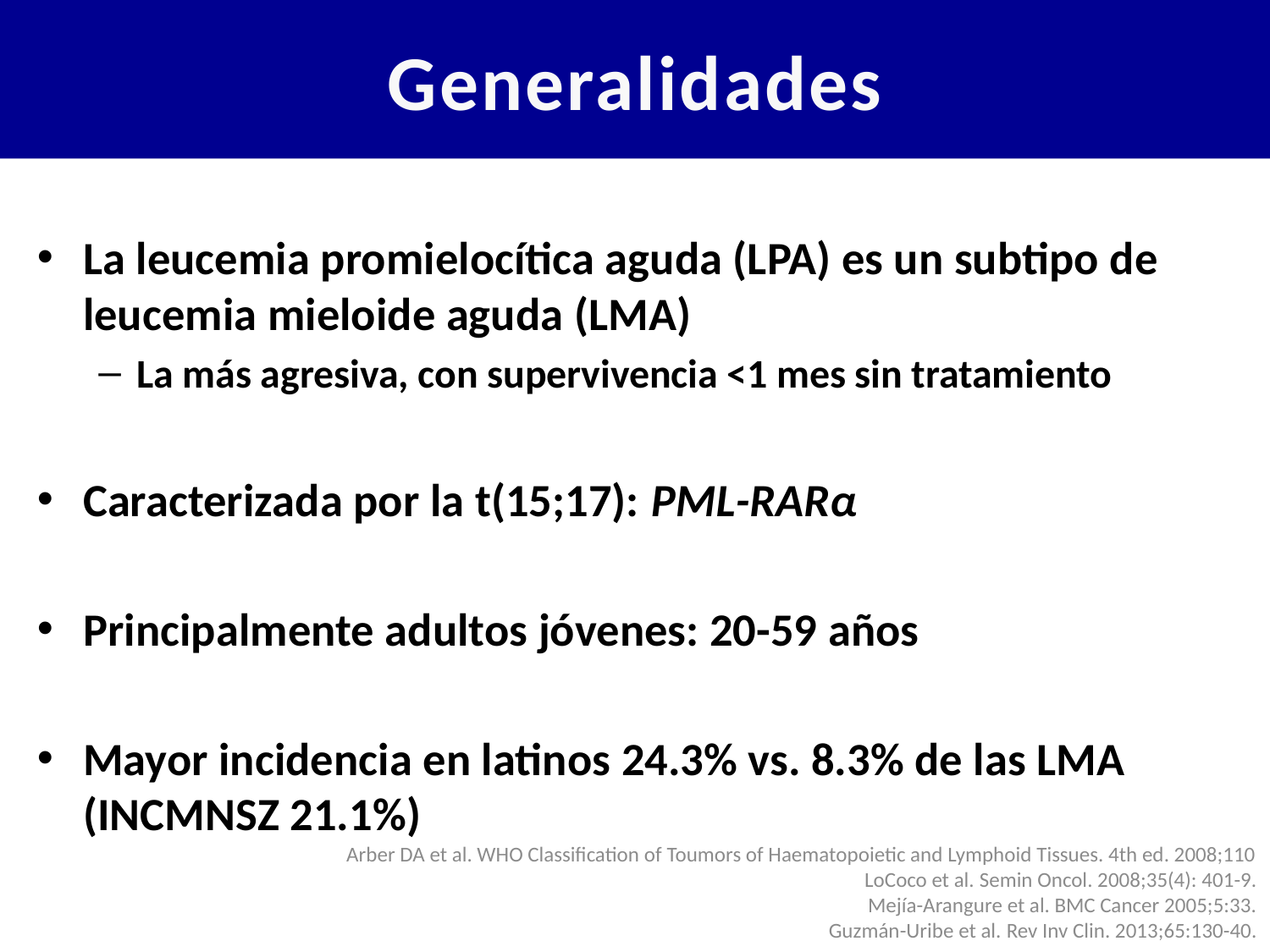

# Generalidades
La leucemia promielocítica aguda (LPA) es un subtipo de leucemia mieloide aguda (LMA)
La más agresiva, con supervivencia <1 mes sin tratamiento

Caracterizada por la t(15;17): PML-RARα

Principalmente adultos jóvenes: 20-59 años

Mayor incidencia en latinos 24.3% vs. 8.3% de las LMA (INCMNSZ 21.1%)
Arber DA et al. WHO Classification of Toumors of Haematopoietic and Lymphoid Tissues. 4th ed. 2008;110
LoCoco et al. Semin Oncol. 2008;35(4): 401-9.
Mejía-Arangure et al. BMC Cancer 2005;5:33.
Guzmán-Uribe et al. Rev Inv Clin. 2013;65:130-40.